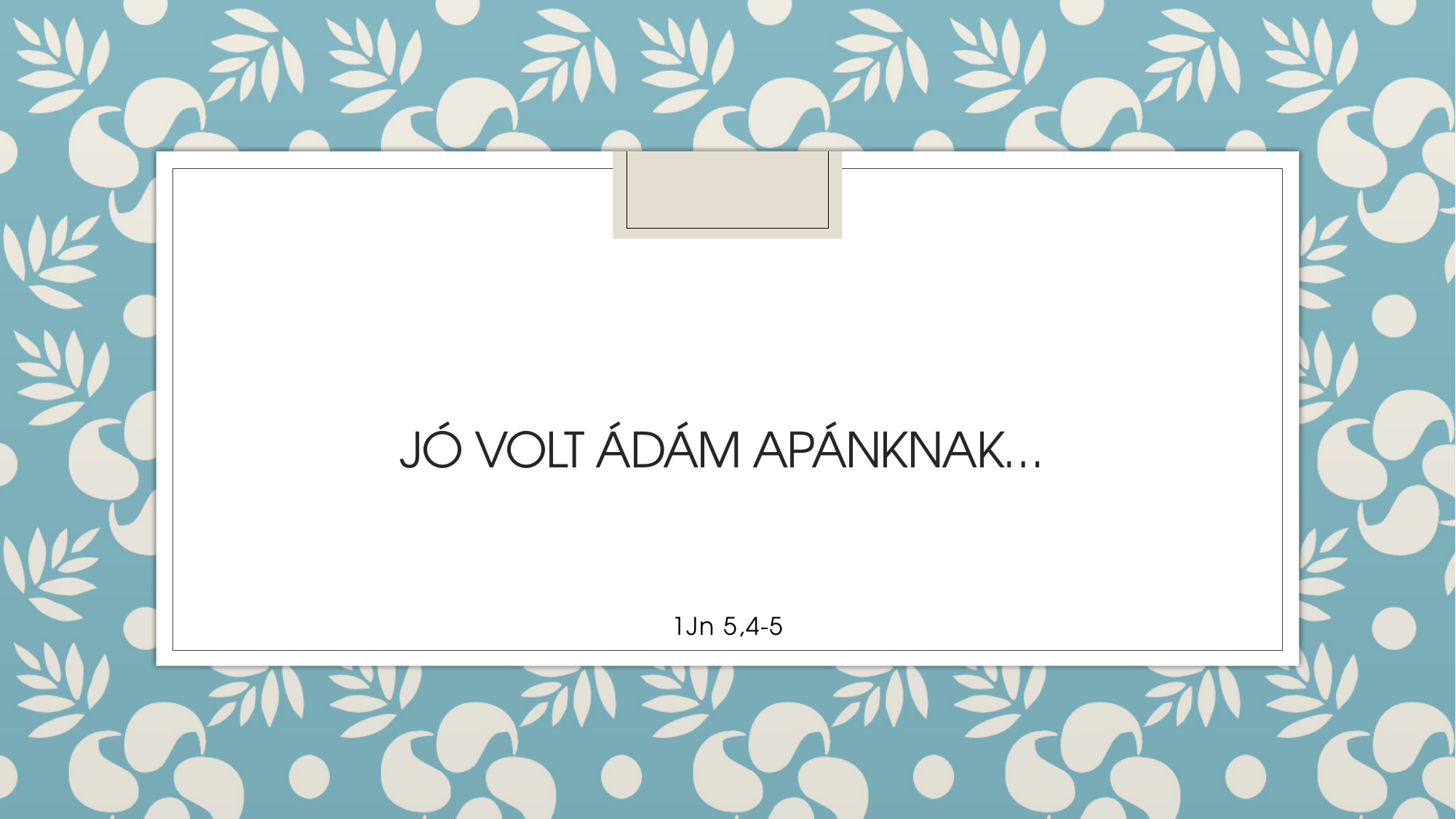

# Jó volt ádám apánknak…

1Jn 5,4-5